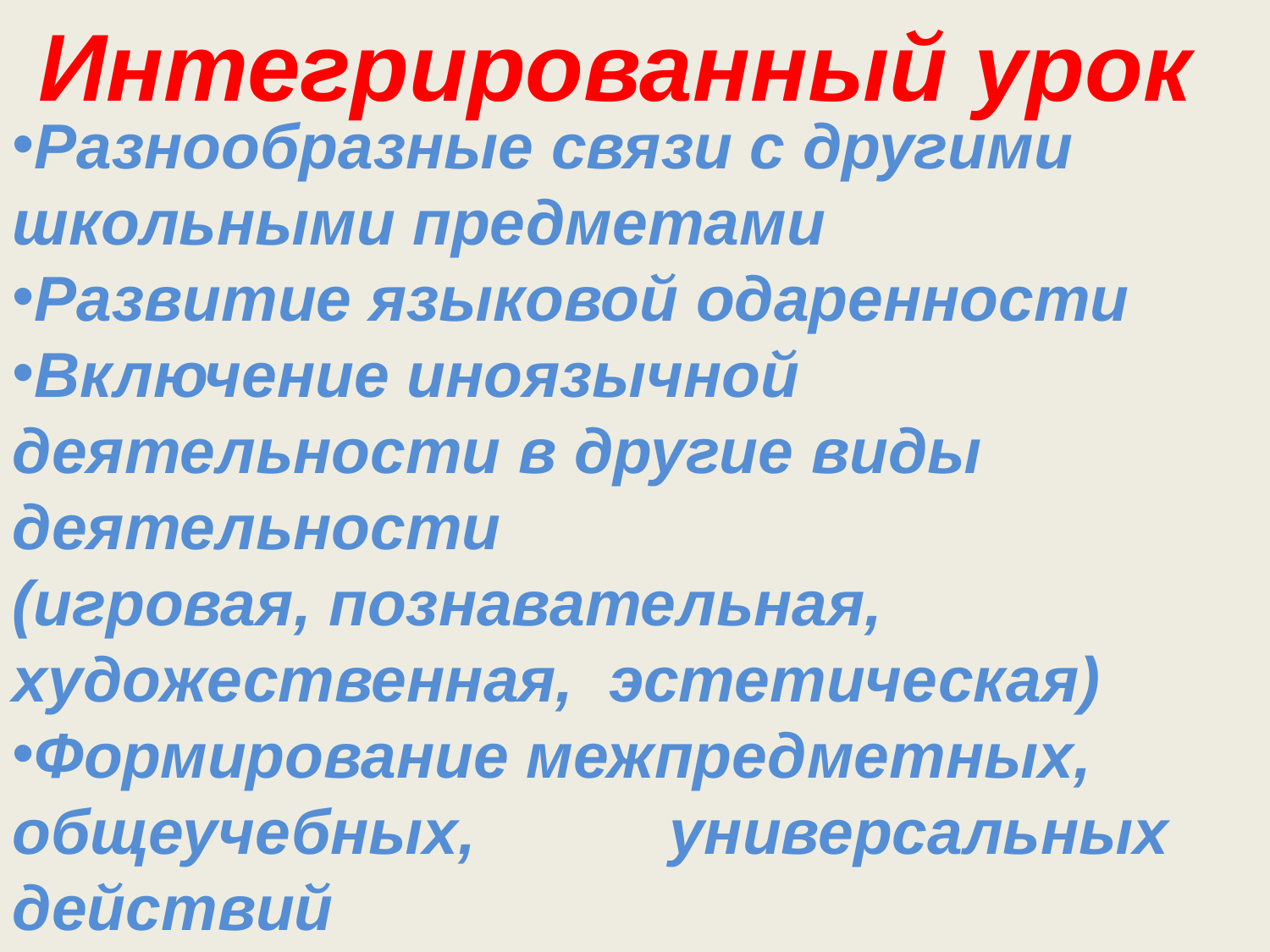

Интегрированный урок
Разнообразные связи с другими школьными предметами
Развитие языковой одаренности
Включение иноязычной деятельности в другие виды деятельности
(игровая, познавательная, художественная,  эстетическая)
Формирование межпредметных, общеучебных,           универсальных действий